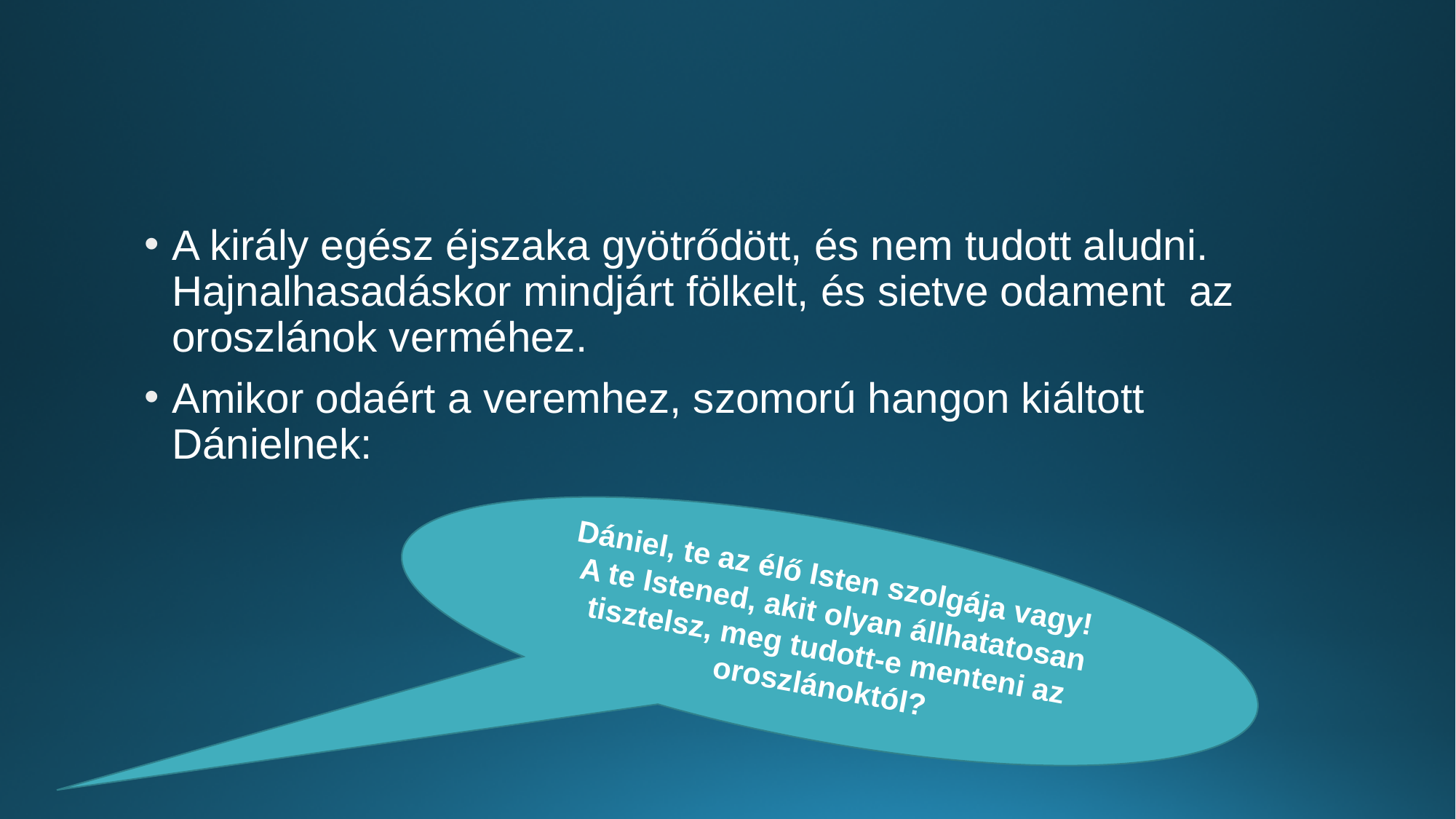

A király egész éjszaka gyötrődött, és nem tudott aludni. Hajnalhasadáskor mindjárt fölkelt, és sietve odament  az oroszlánok verméhez.
Amikor odaért a veremhez, szomorú hangon kiáltott Dánielnek:

Dániel, te az élő Isten szolgája vagy!
A te Istened, akit olyan állhatatosan tisztelsz, meg tudott-e menteni az oroszlánoktól?